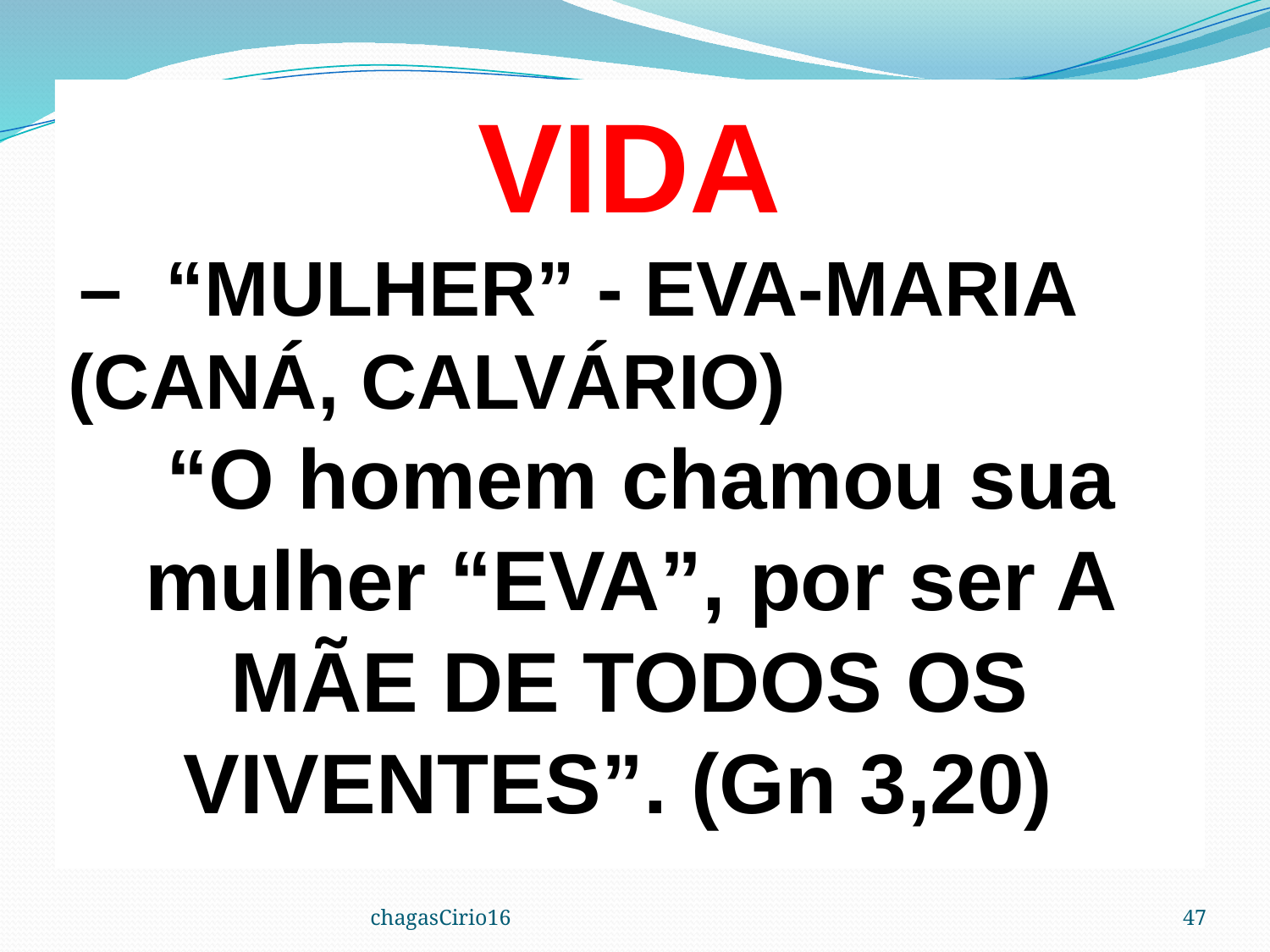

VIDA
 –  “MULHER” - EVA-MARIA
(CANÁ, CALVÁRIO)
 “O homem chamou sua mulher “EVA”, por ser A MÃE DE TODOS OS VIVENTES”. (Gn 3,20)

chagasCirio16
47